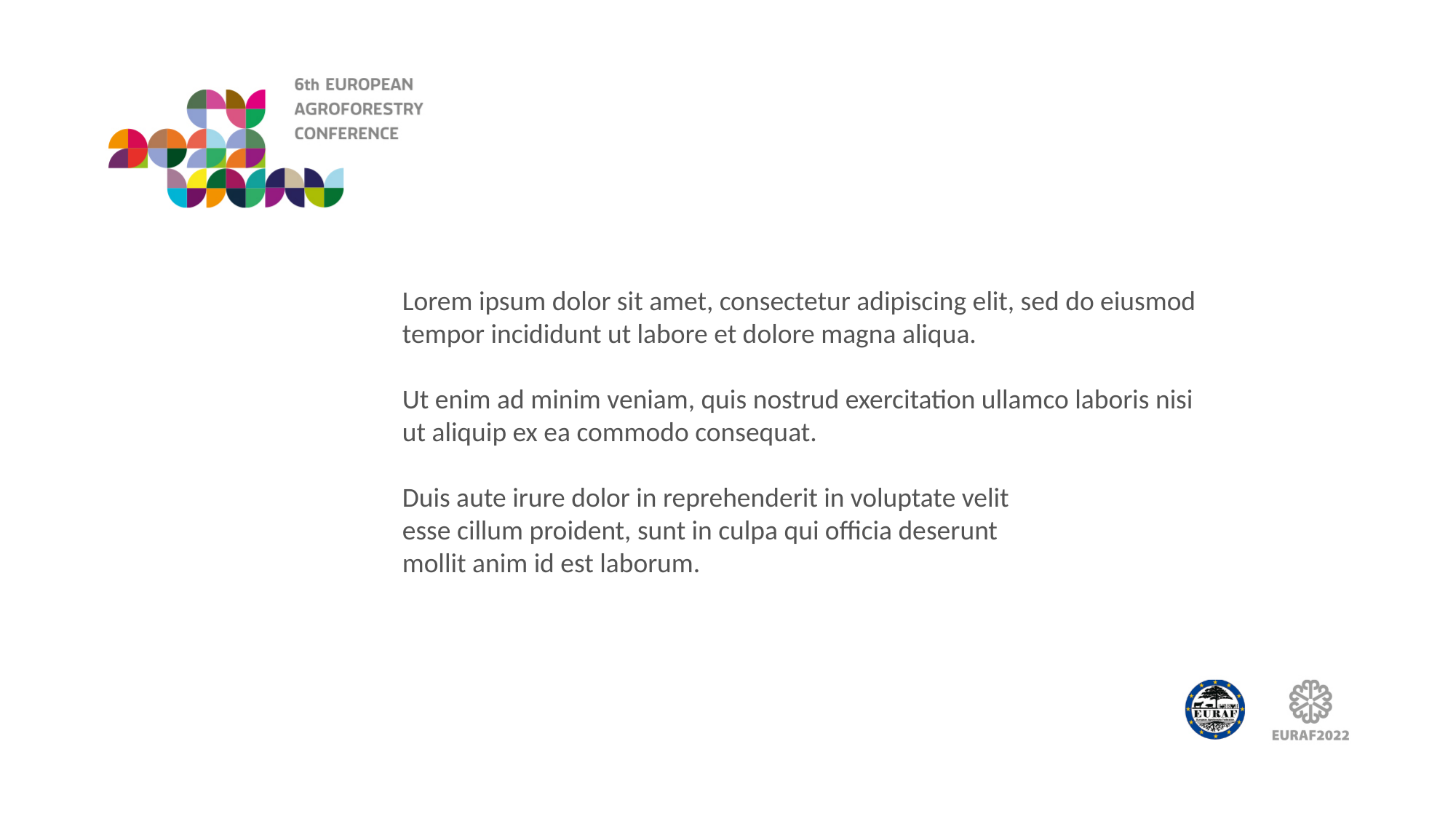

Lorem ipsum dolor sit amet, consectetur adipiscing elit, sed do eiusmod tempor incididunt ut labore et dolore magna aliqua.

Ut enim ad minim veniam, quis nostrud exercitation ullamco laboris nisi ut aliquip ex ea commodo consequat.

Duis aute irure dolor in reprehenderit in voluptate velit
esse cillum proident, sunt in culpa qui officia deserunt
mollit anim id est laborum.